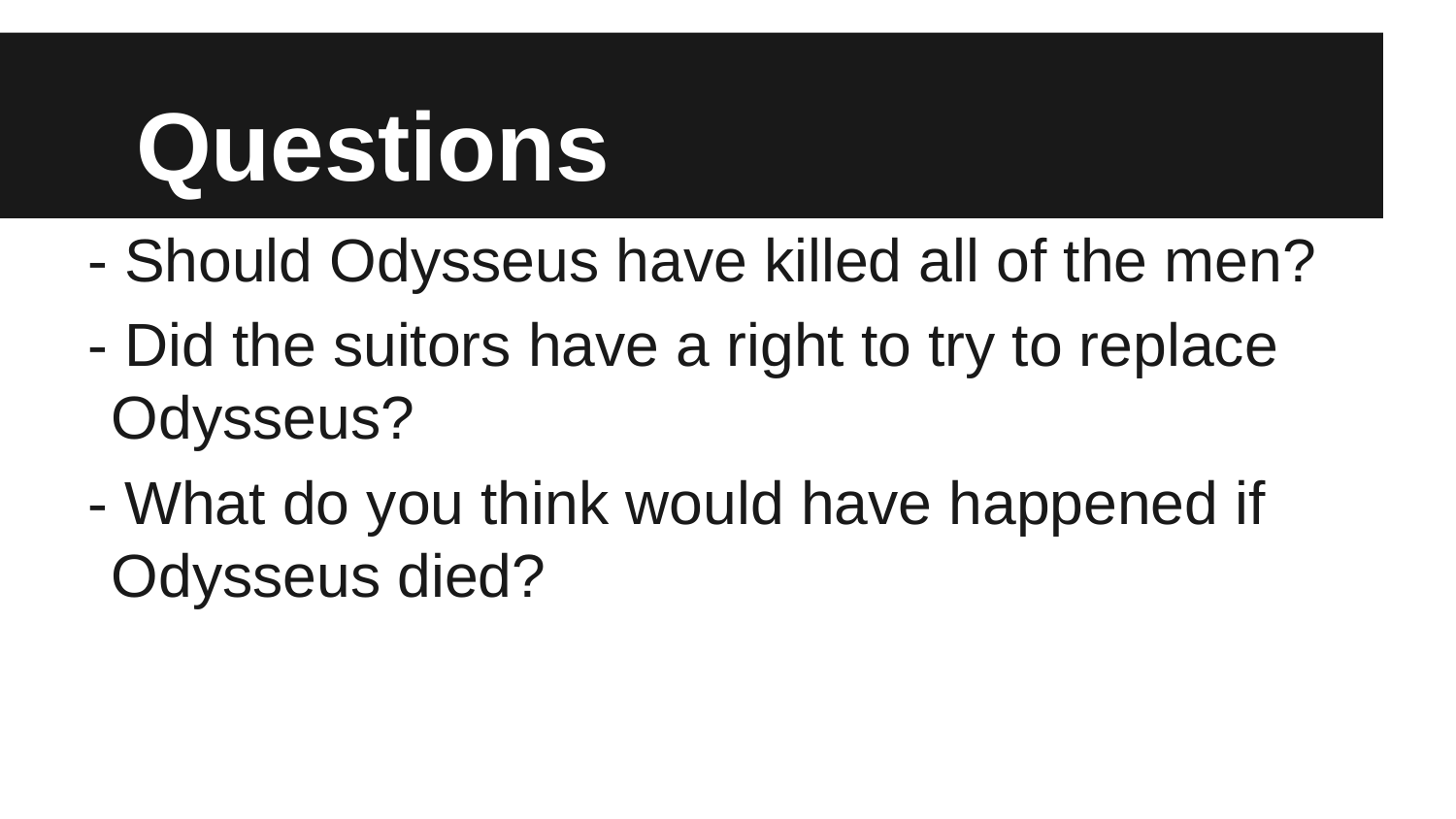

# Questions
- Should Odysseus have killed all of the men?
- Did the suitors have a right to try to replace Odysseus?
- What do you think would have happened if Odysseus died?